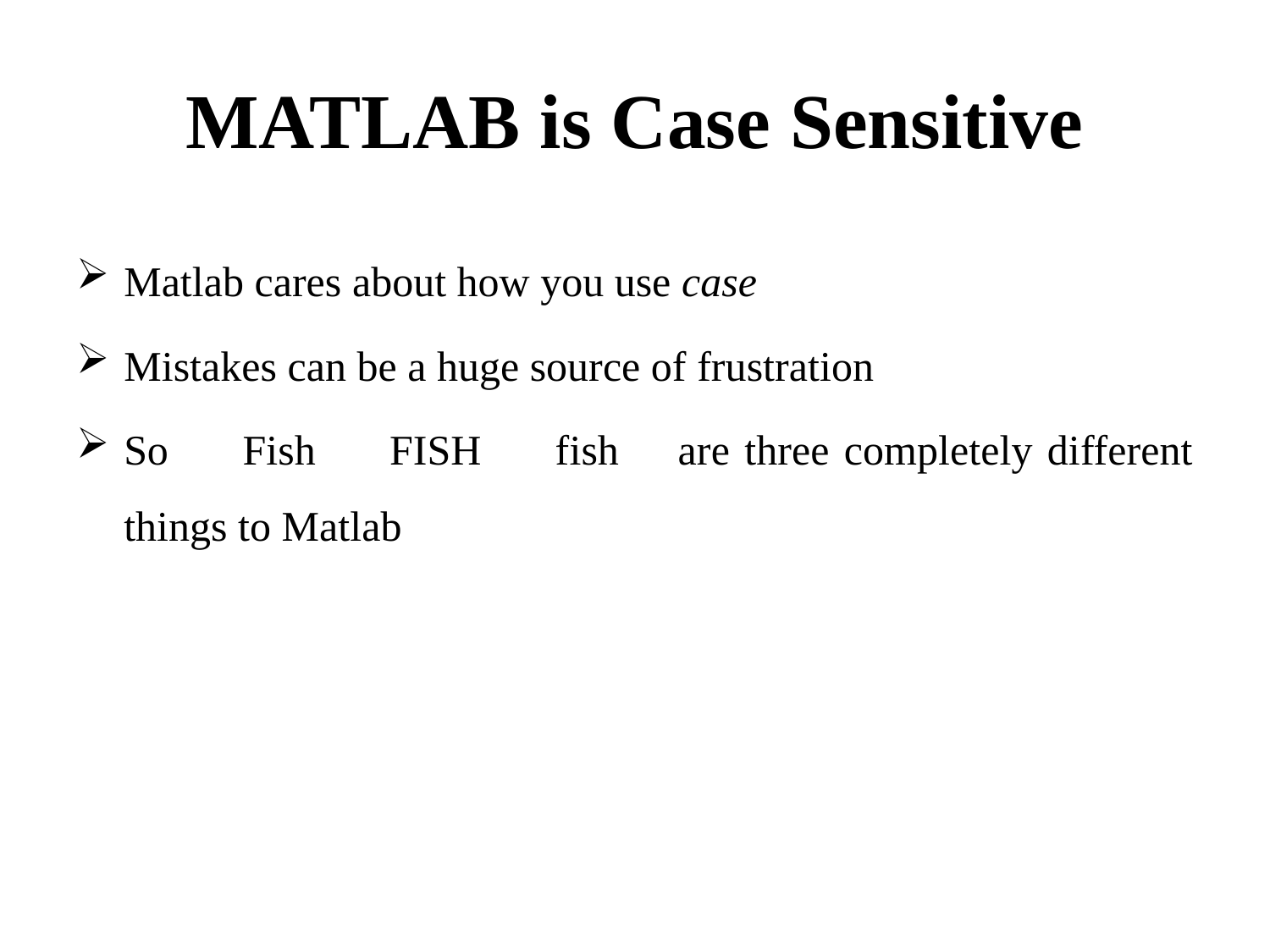

# MATLAB is Case Sensitive
Matlab cares about how you use case
Mistakes can be a huge source of frustration
So     Fish     FISH     fish    are three completely different things to Matlab